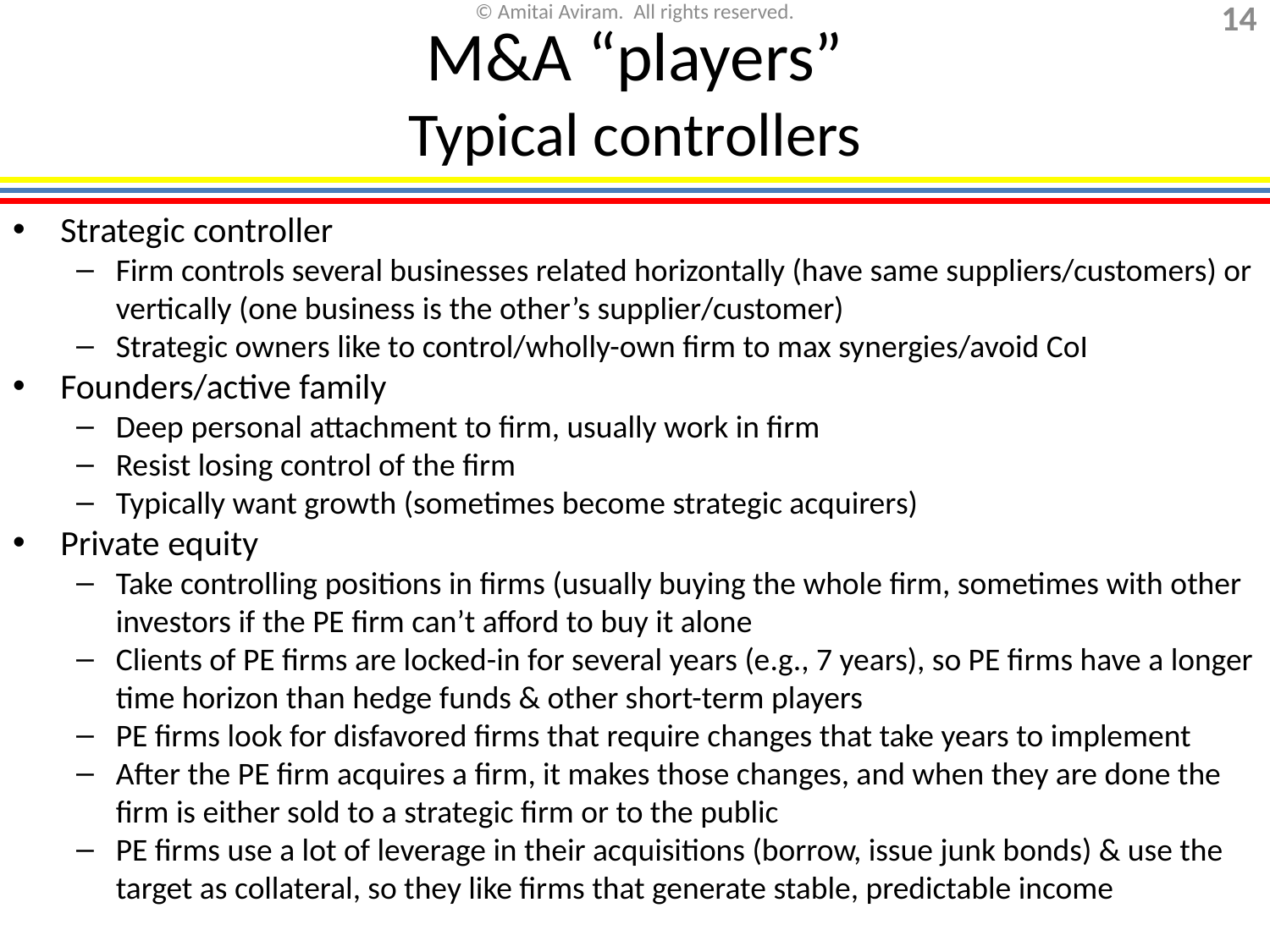

M&A “players”
Typical controllers
Strategic controller
Firm controls several businesses related horizontally (have same suppliers/customers) or vertically (one business is the other’s supplier/customer)
Strategic owners like to control/wholly-own firm to max synergies/avoid CoI
Founders/active family
Deep personal attachment to firm, usually work in firm
Resist losing control of the firm
Typically want growth (sometimes become strategic acquirers)
Private equity
Take controlling positions in firms (usually buying the whole firm, sometimes with other investors if the PE firm can’t afford to buy it alone
Clients of PE firms are locked-in for several years (e.g., 7 years), so PE firms have a longer time horizon than hedge funds & other short-term players
PE firms look for disfavored firms that require changes that take years to implement
After the PE firm acquires a firm, it makes those changes, and when they are done the firm is either sold to a strategic firm or to the public
PE firms use a lot of leverage in their acquisitions (borrow, issue junk bonds) & use the target as collateral, so they like firms that generate stable, predictable income